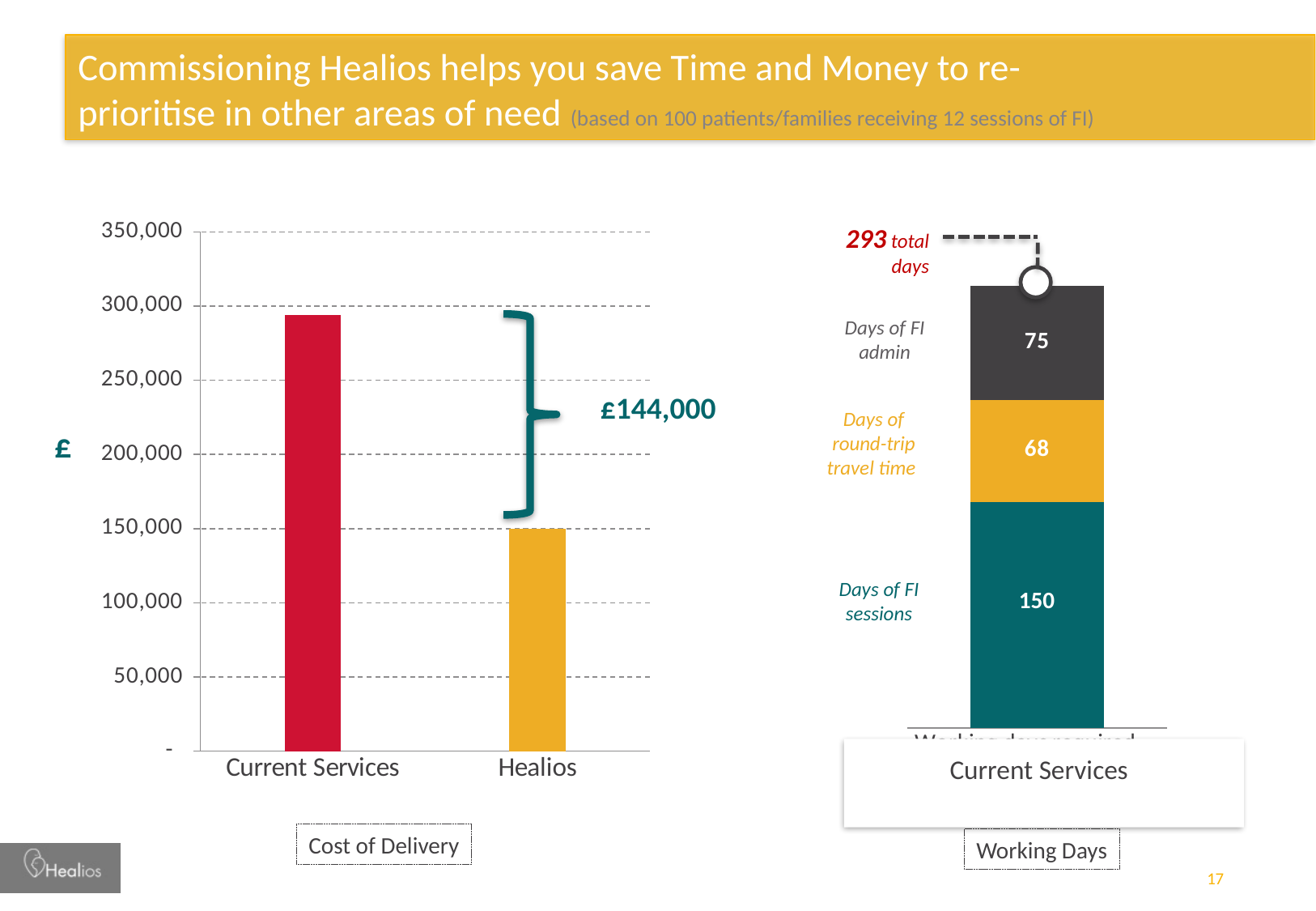

# Commissioning Healios helps you save Time and Money to re-prioritise in other areas of need (based on 100 patients/families receiving 12 sessions of FI)

### Chart

| Category | Delivering FI | Travel Time | Admin Time |
|---|---|---|---|
| Working days required by NHS treatment team to deliver 240 sessions | 150.0 | 68.0 | 75.0 |

### Chart

| Category | FI |
|---|---|
| Current Services | 294000.0 |
| Healios | 150000.0 |
293 total days

Days of FI admin

£144,000
Days of round-trip travel time
£
Days of FI sessions
150

Current Services
Cost of Delivery
Working Days
17